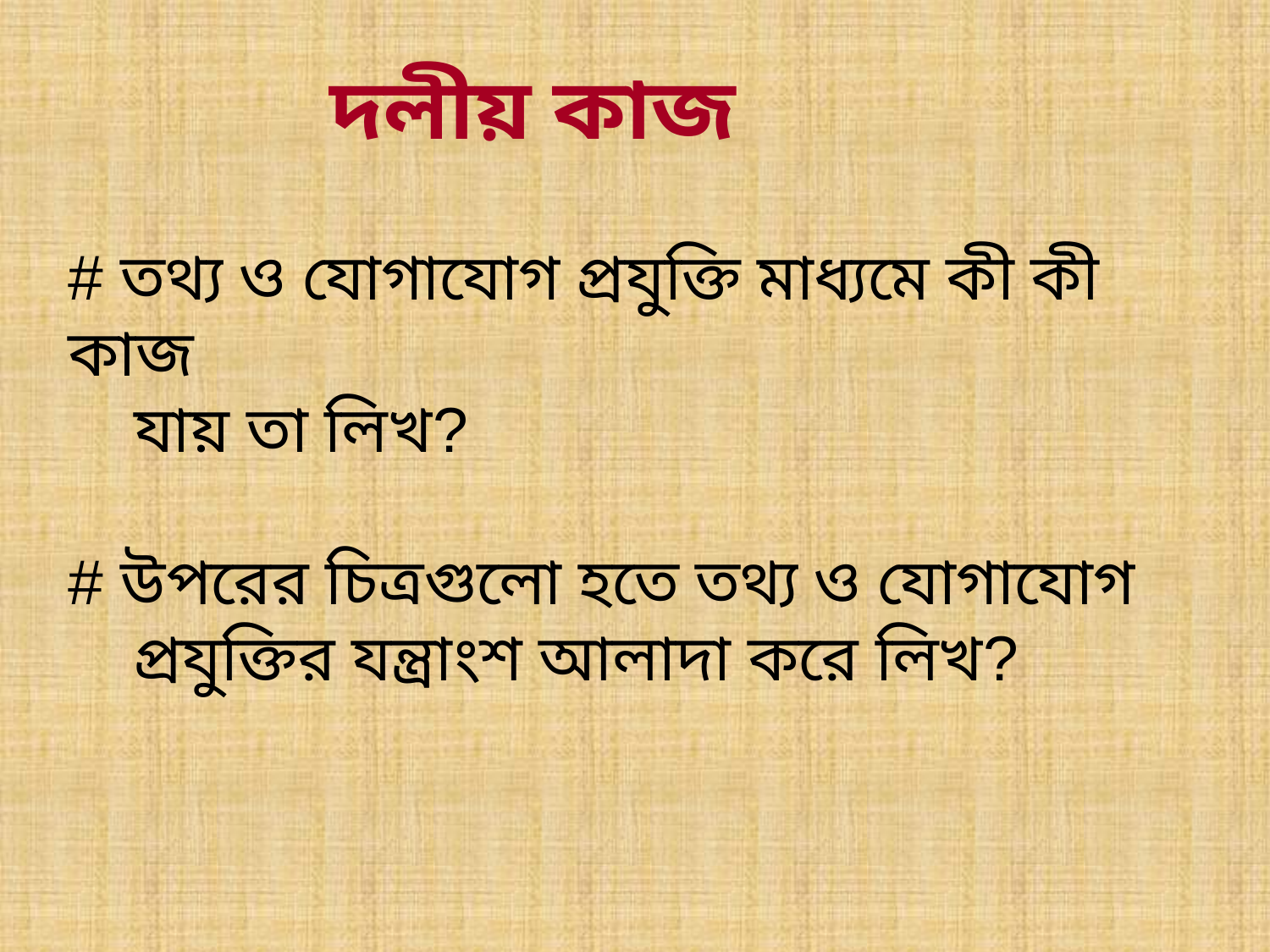

দলীয় কাজ

# তথ্য ও যোগাযোগ প্রযুক্তি মাধ্যমে কী কী কাজ
    যায় তা লিখ?

# উপরের চিত্রগুলো হতে তথ্য ও যোগাযোগ
    প্রযুক্তির যন্ত্রাংশ আলাদা করে লিখ?